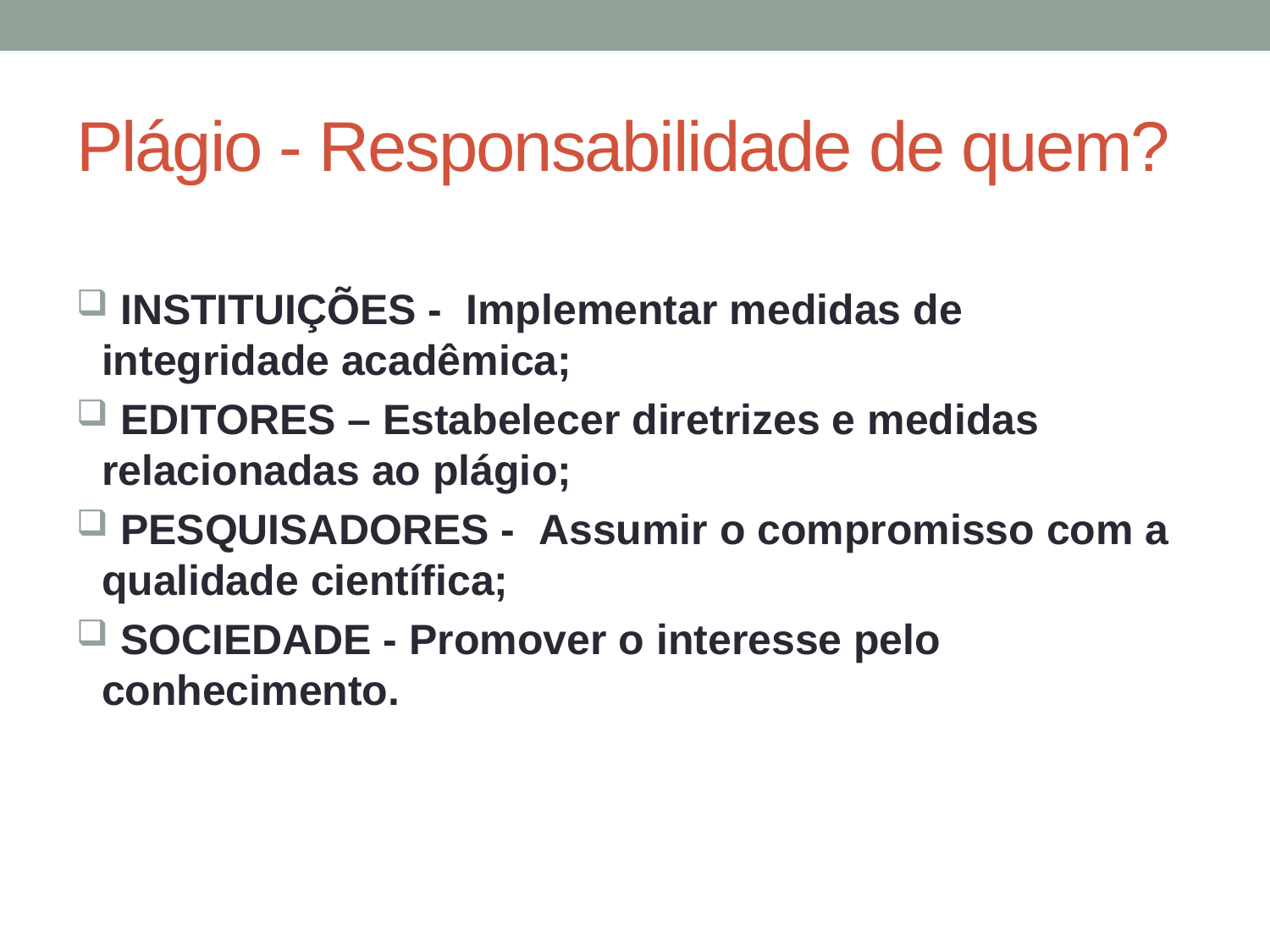

# Plágio - Responsabilidade de quem?
 INSTITUIÇÕES -  Implementar medidas de integridade acadêmica;
 EDITORES – Estabelecer diretrizes e medidas relacionadas ao plágio;
 PESQUISADORES -  Assumir o compromisso com a qualidade científica;
 SOCIEDADE - Promover o interesse pelo conhecimento.